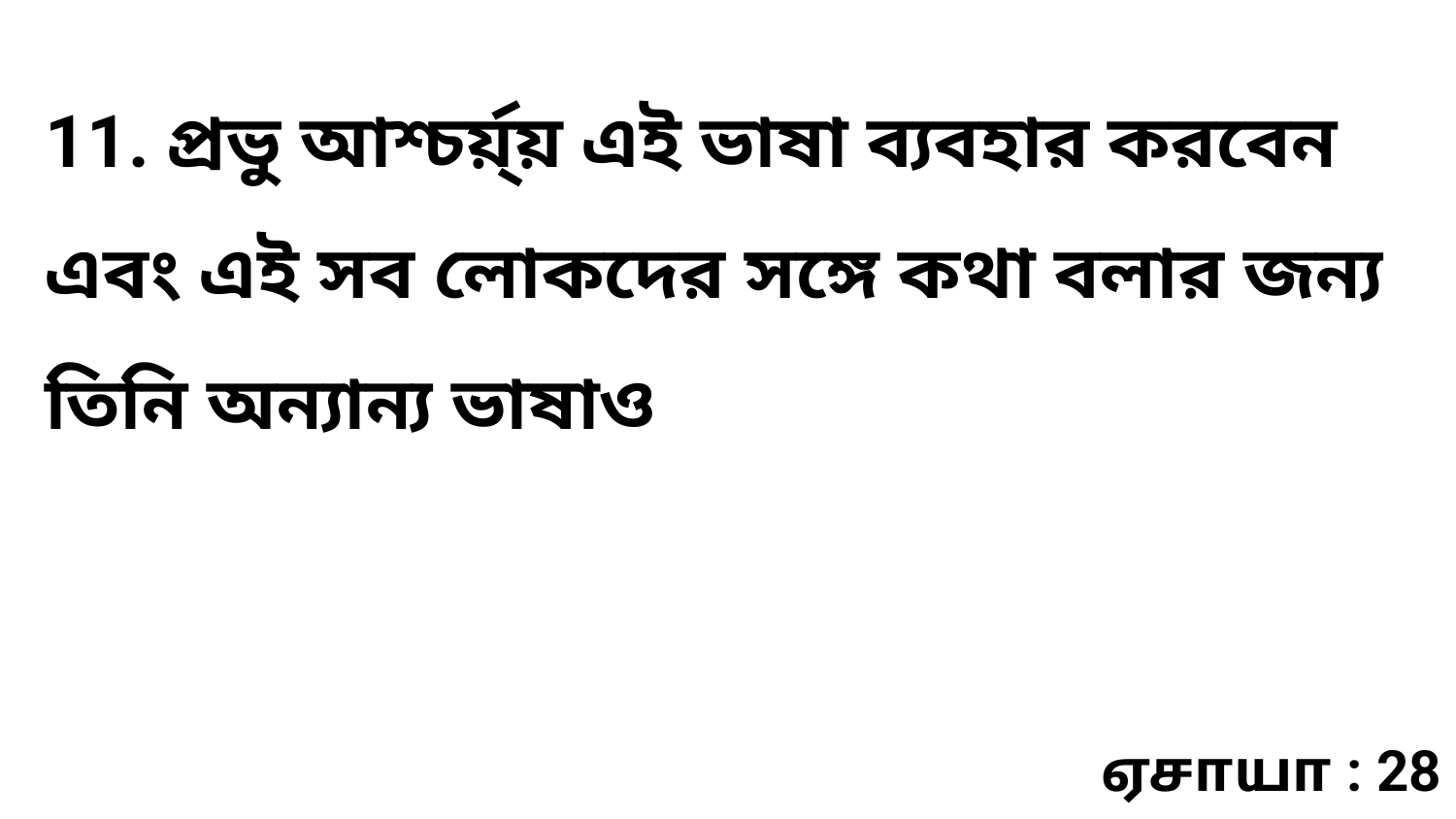

11. প্রভু আশ্চর্য়্য় এই ভাষা ব্যবহার করবেন এবং এই সব লোকদের সঙ্গে কথা বলার জন্য তিনি অন্যান্য ভাষাও
ஏசாயா : 28